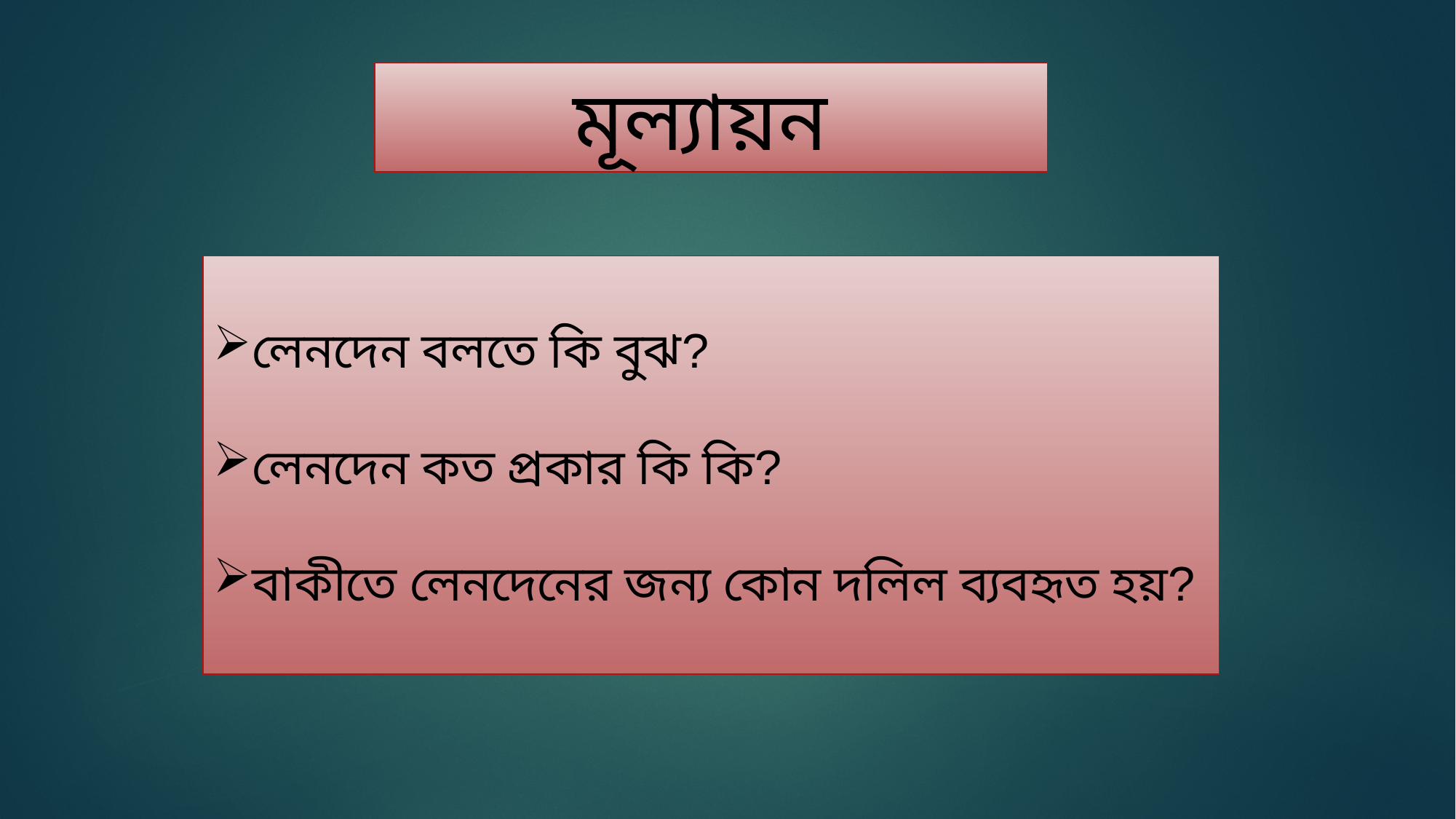

মূল্যায়ন

লেনদেন বলতে কি বুঝ?

লেনদেন কত প্রকার কি কি?

বাকীতে লেনদেনের জন্য কোন দলিল ব্যবহৃত হয়?